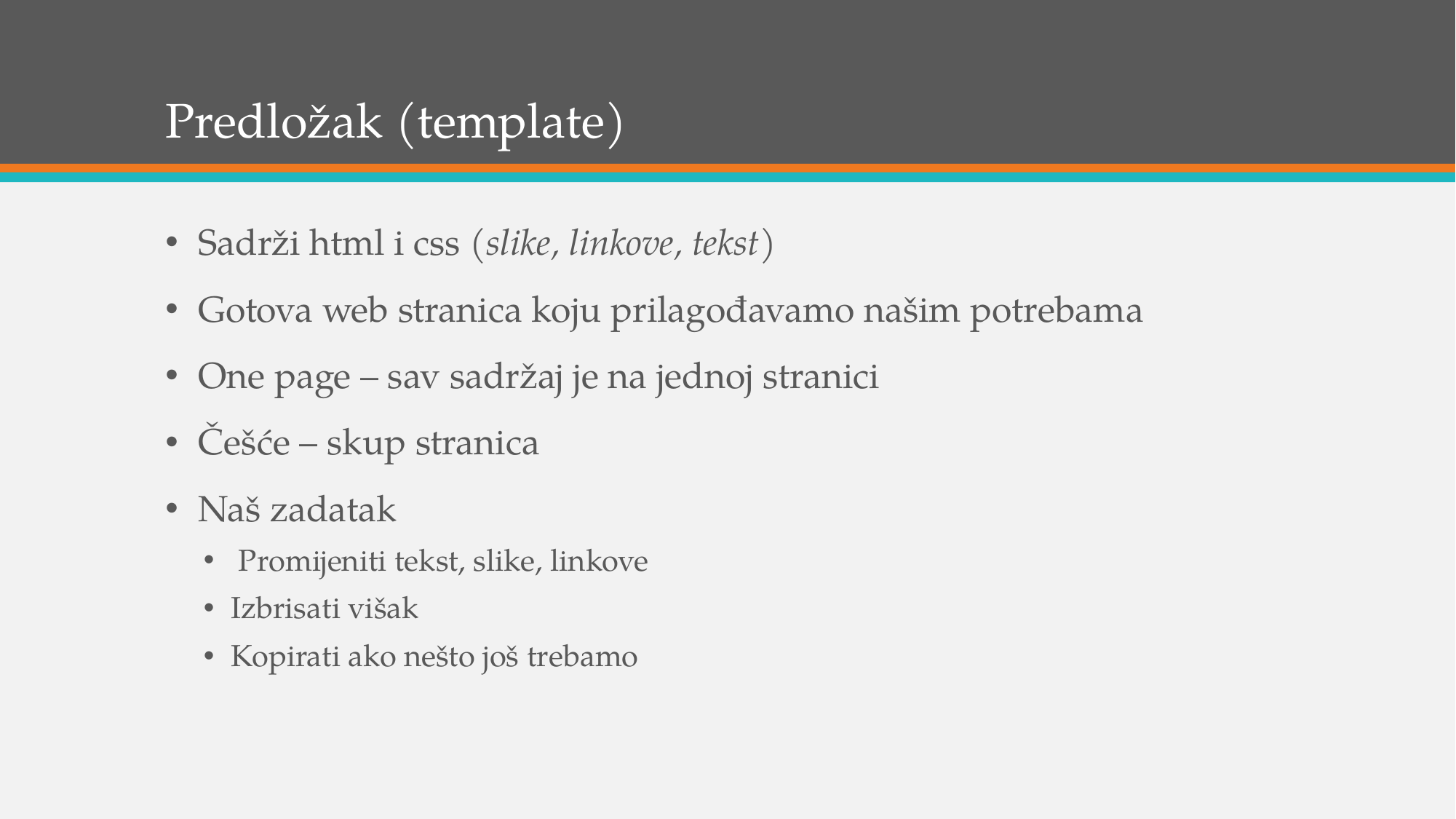

# Predložak (template)
Sadrži html i css (slike, linkove, tekst)
Gotova web stranica koju prilagođavamo našim potrebama
One page – sav sadržaj je na jednoj stranici
Češće – skup stranica
Naš zadatak
 Promijeniti tekst, slike, linkove
Izbrisati višak
Kopirati ako nešto još trebamo